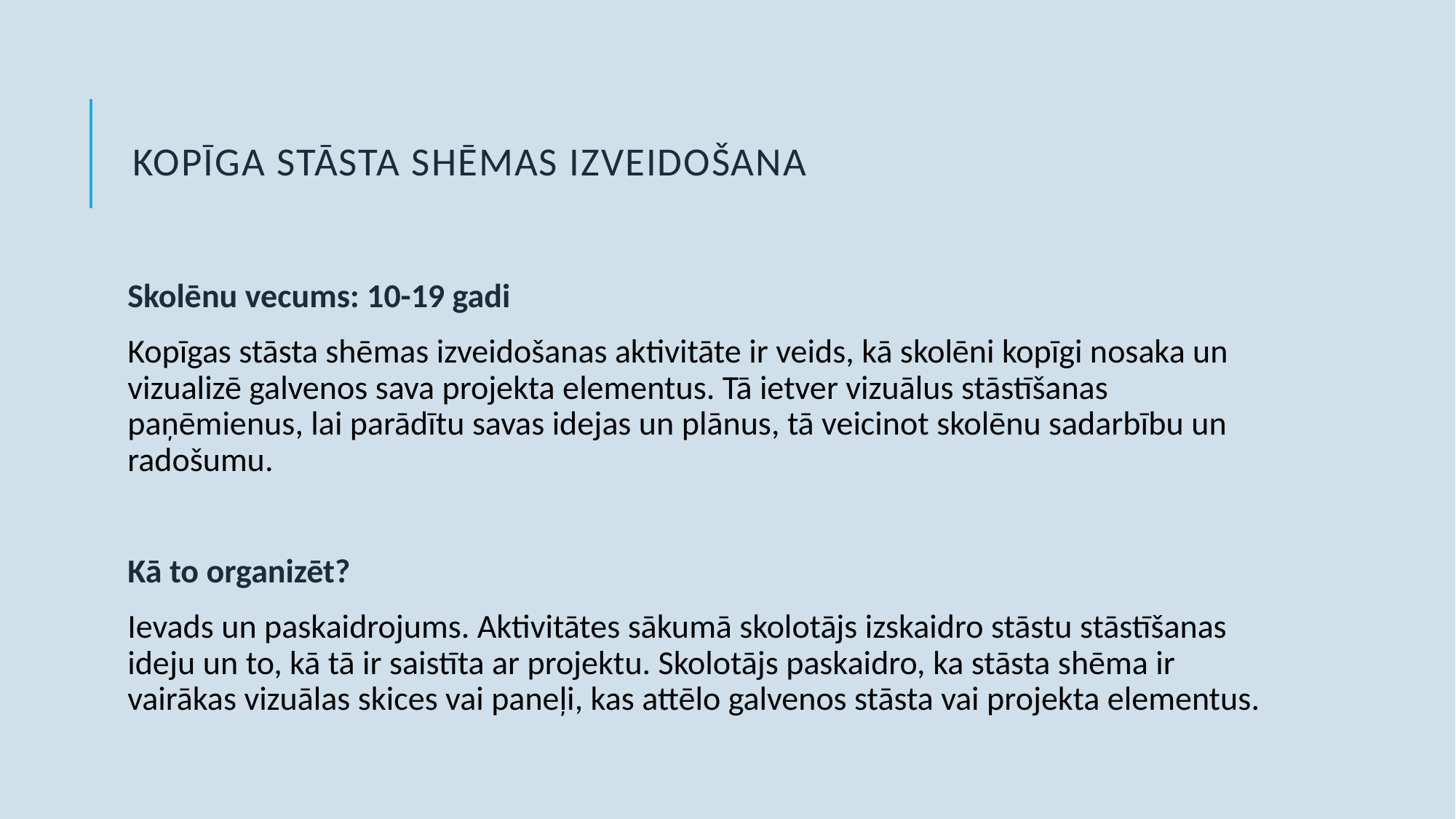

# KOPĪGA STĀSTA SHĒMAS IZVEIDOŠANA
Skolēnu vecums: 10-19 gadi
Kopīgas stāsta shēmas izveidošanas aktivitāte ir veids, kā skolēni kopīgi nosaka un vizualizē galvenos sava projekta elementus. Tā ietver vizuālus stāstīšanas paņēmienus, lai parādītu savas idejas un plānus, tā veicinot skolēnu sadarbību un radošumu.

Kā to organizēt?
Ievads un paskaidrojums. Aktivitātes sākumā skolotājs izskaidro stāstu stāstīšanas ideju un to, kā tā ir saistīta ar projektu. Skolotājs paskaidro, ka stāsta shēma ir vairākas vizuālas skices vai paneļi, kas attēlo galvenos stāsta vai projekta elementus.